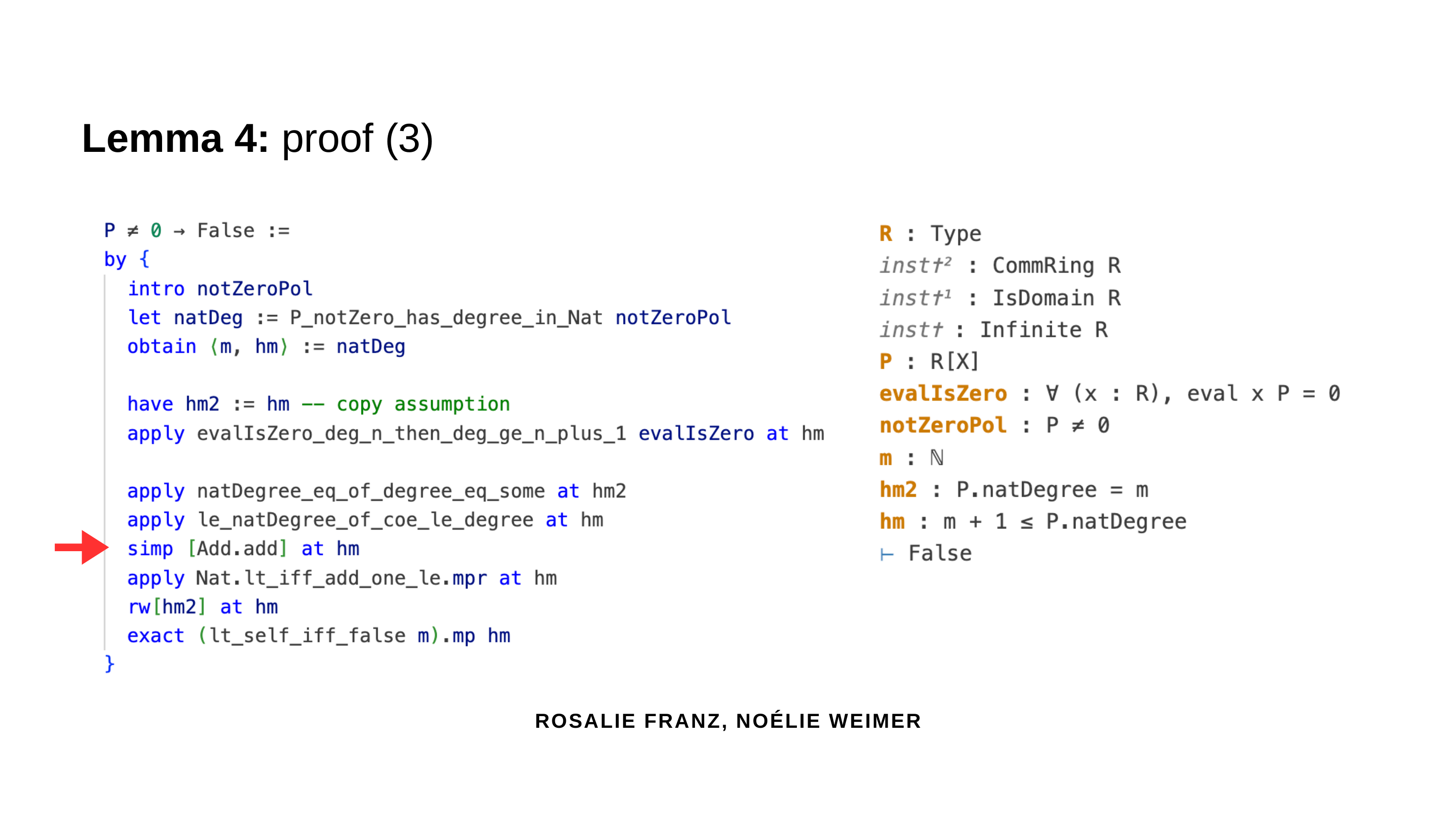

Lemma 4: proof (3)

ROSALIE FRANZ, NOÉLIE WEIMER